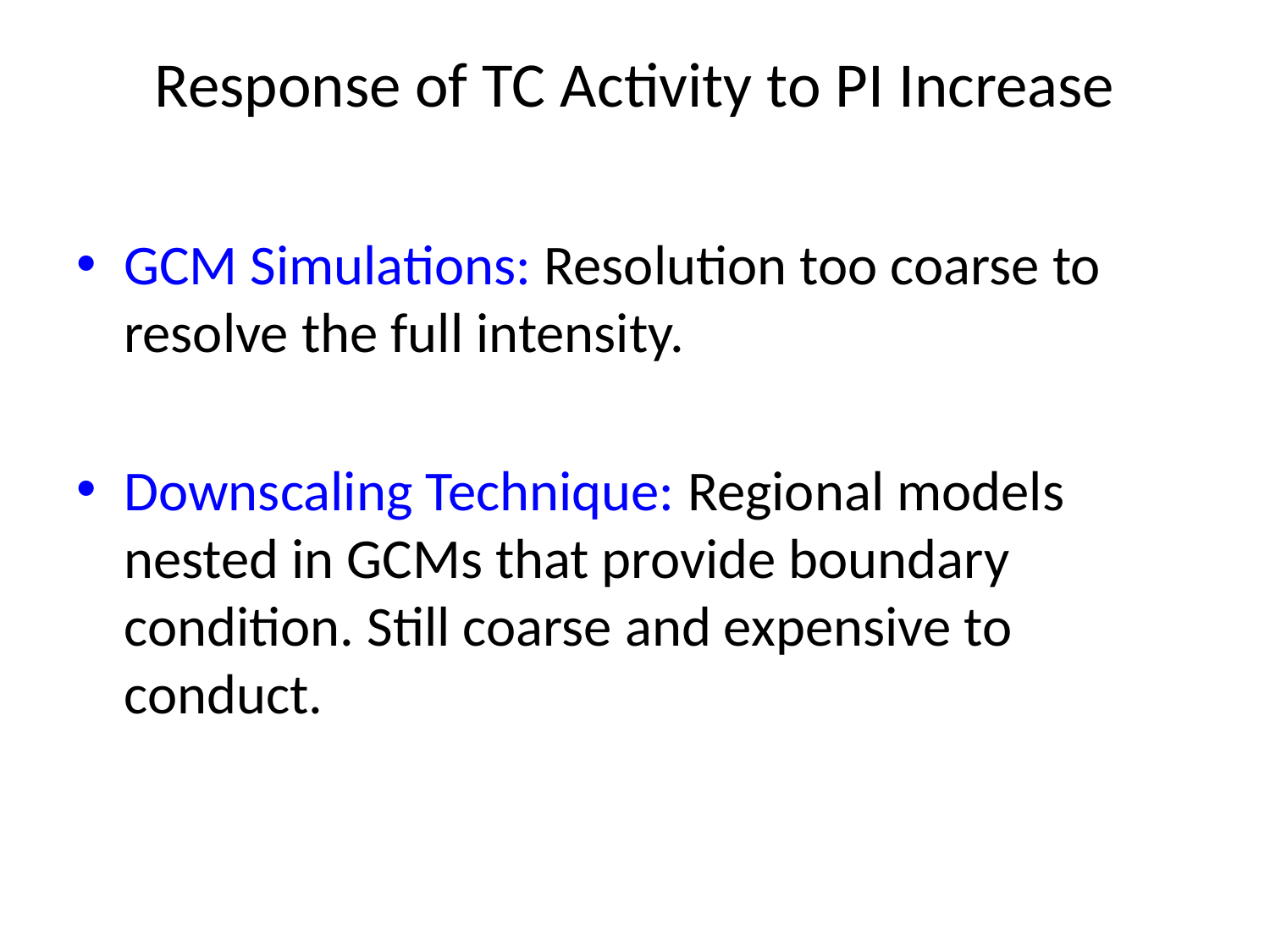

# Response of TC Activity to PI Increase
GCM Simulations: Resolution too coarse to resolve the full intensity.

Downscaling Technique: Regional models nested in GCMs that provide boundary condition. Still coarse and expensive to conduct.